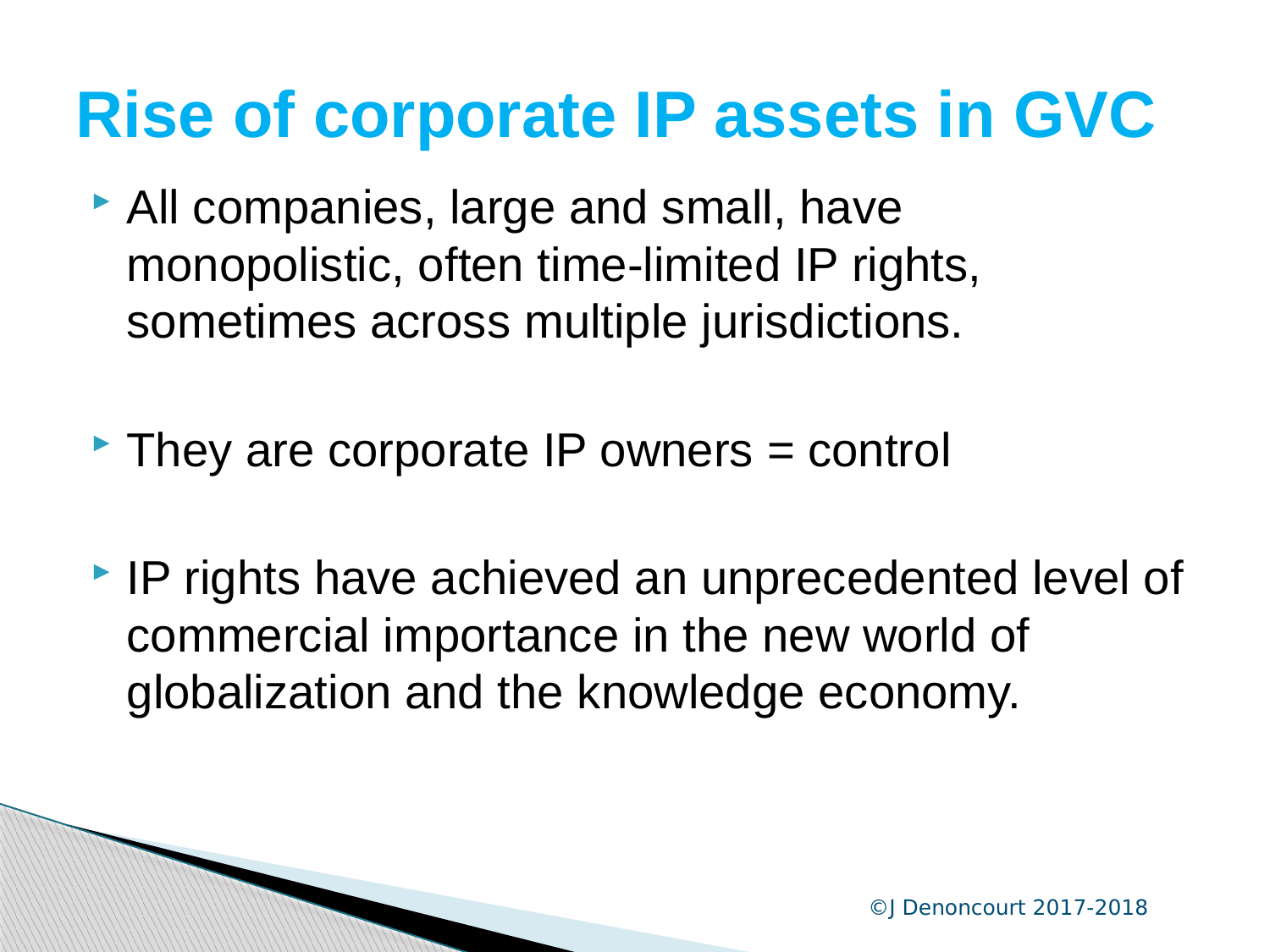

# Rise of corporate IP assets in GVC
All companies, large and small, have monopolistic, often time-limited IP rights, sometimes across multiple jurisdictions.

They are corporate IP owners = control

IP rights have achieved an unprecedented level of commercial importance in the new world of globalization and the knowledge economy.

©J Denoncourt 2017-2018